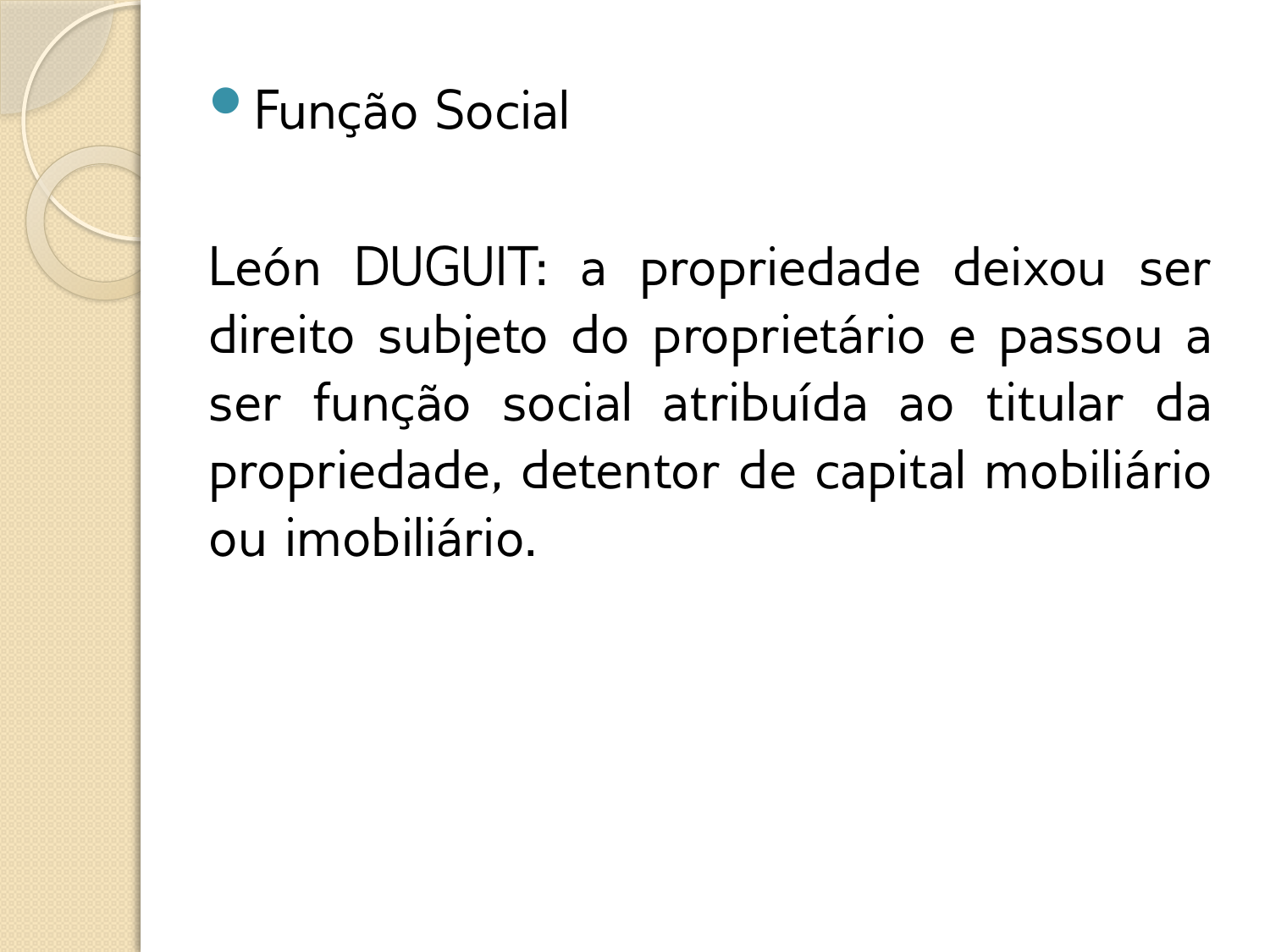

Função Social

León DUGUIT: a propriedade deixou ser direito subjeto do proprietário e passou a ser função social atribuída ao titular da propriedade, detentor de capital mobiliário ou imobiliário.